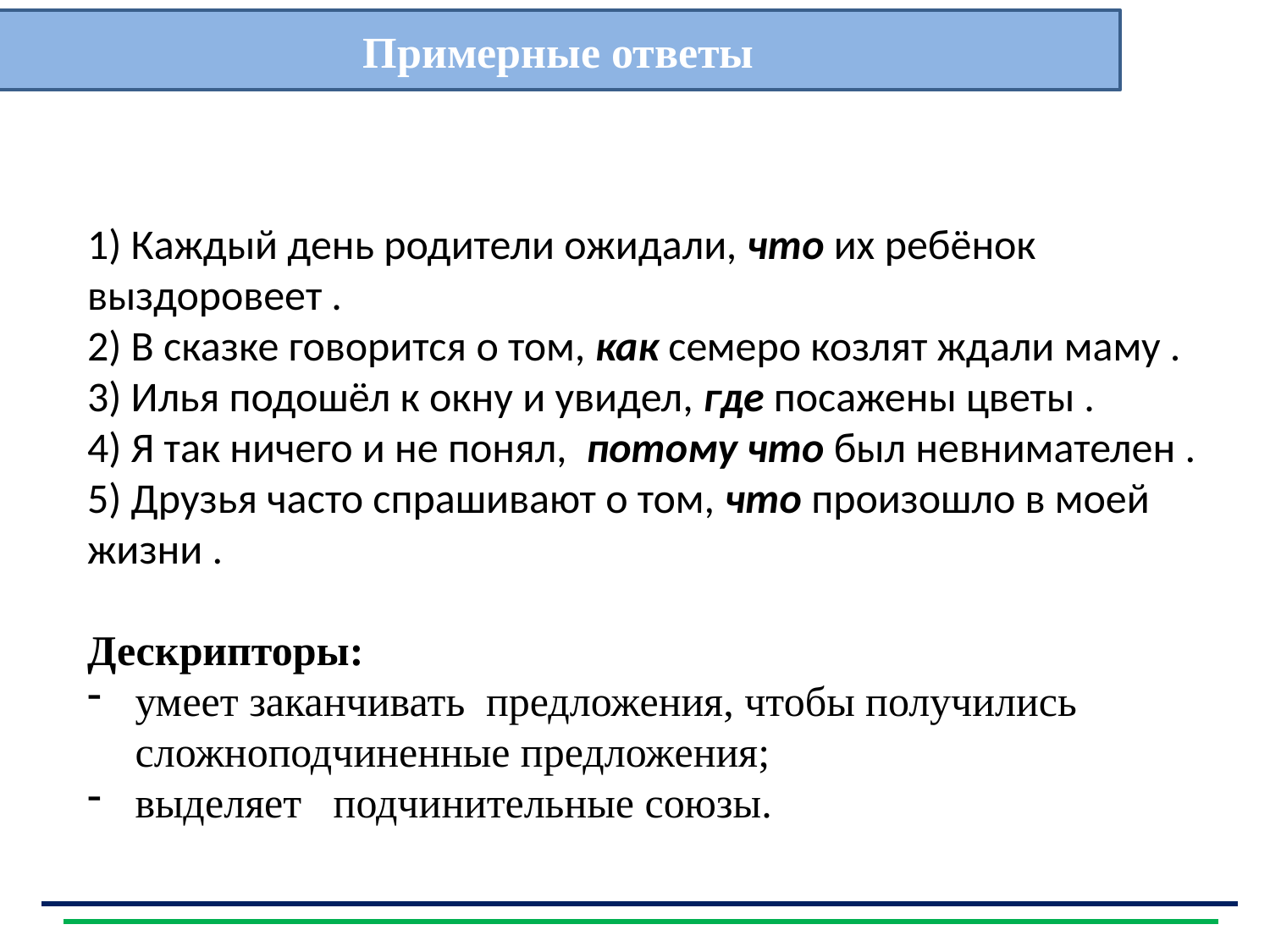

Примерные ответы
1) Каждый день родители ожидали, что их ребёнок выздоровеет .
2) В сказке говорится о том, как семеро козлят ждали маму .
3) Илья подошёл к окну и увидел, где посажены цветы .
4) Я так ничего и не понял,  потому что был невнимателен .
5) Друзья часто спрашивают о том, что произошло в моей жизни .

Дескрипторы:
умеет заканчивать  предложения, чтобы получились  сложноподчиненные предложения;
выделяет   подчинительные союзы.